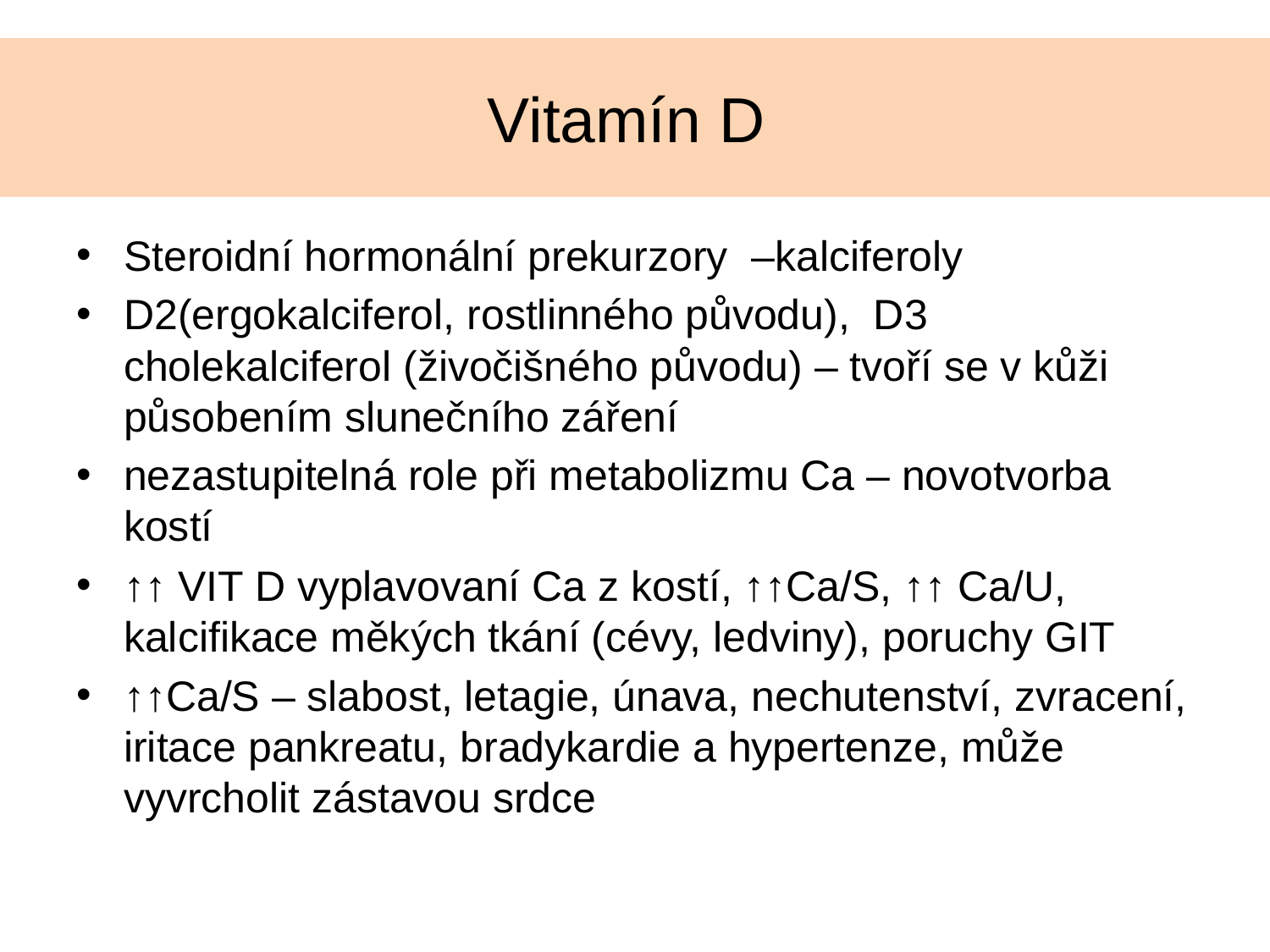

# Vitamín D
Steroidní hormonální prekurzory  –kalciferoly
D2(ergokalciferol, rostlinného původu),  D3 cholekalciferol (živočišného původu) – tvoří se v kůži působením slunečního záření
nezastupitelná role při metabolizmu Ca – novotvorba kostí
↑↑ VIT D vyplavovaní Ca z kostí, ↑↑Ca/S, ↑↑ Ca/U, kalcifikace měkých tkání (cévy, ledviny), poruchy GIT
↑↑Ca/S – slabost, letagie, únava, nechutenství, zvracení, iritace pankreatu, bradykardie a hypertenze, může vyvrcholit zástavou srdce